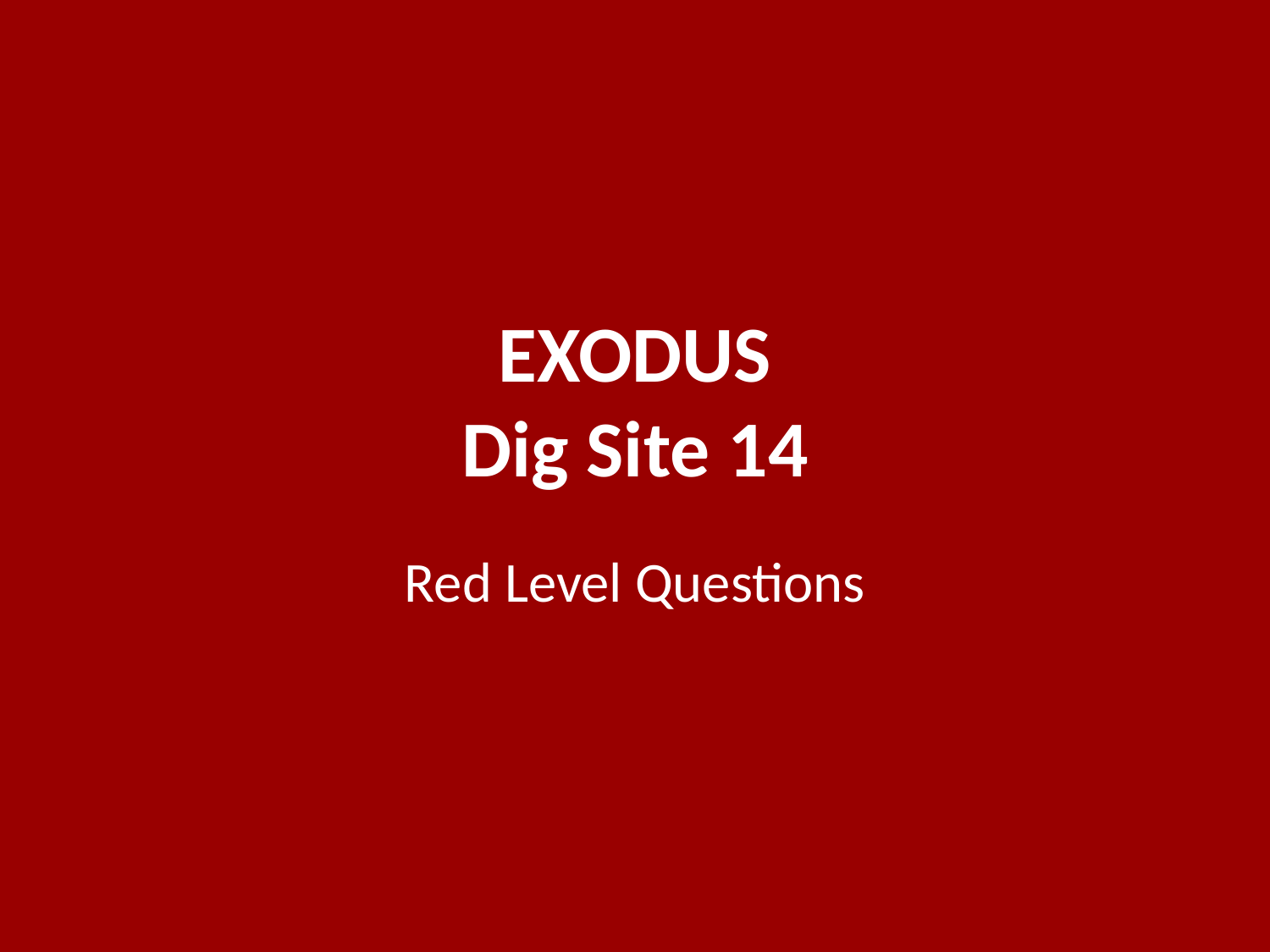

# EXODUS Dig Site 14
Red Level Questions